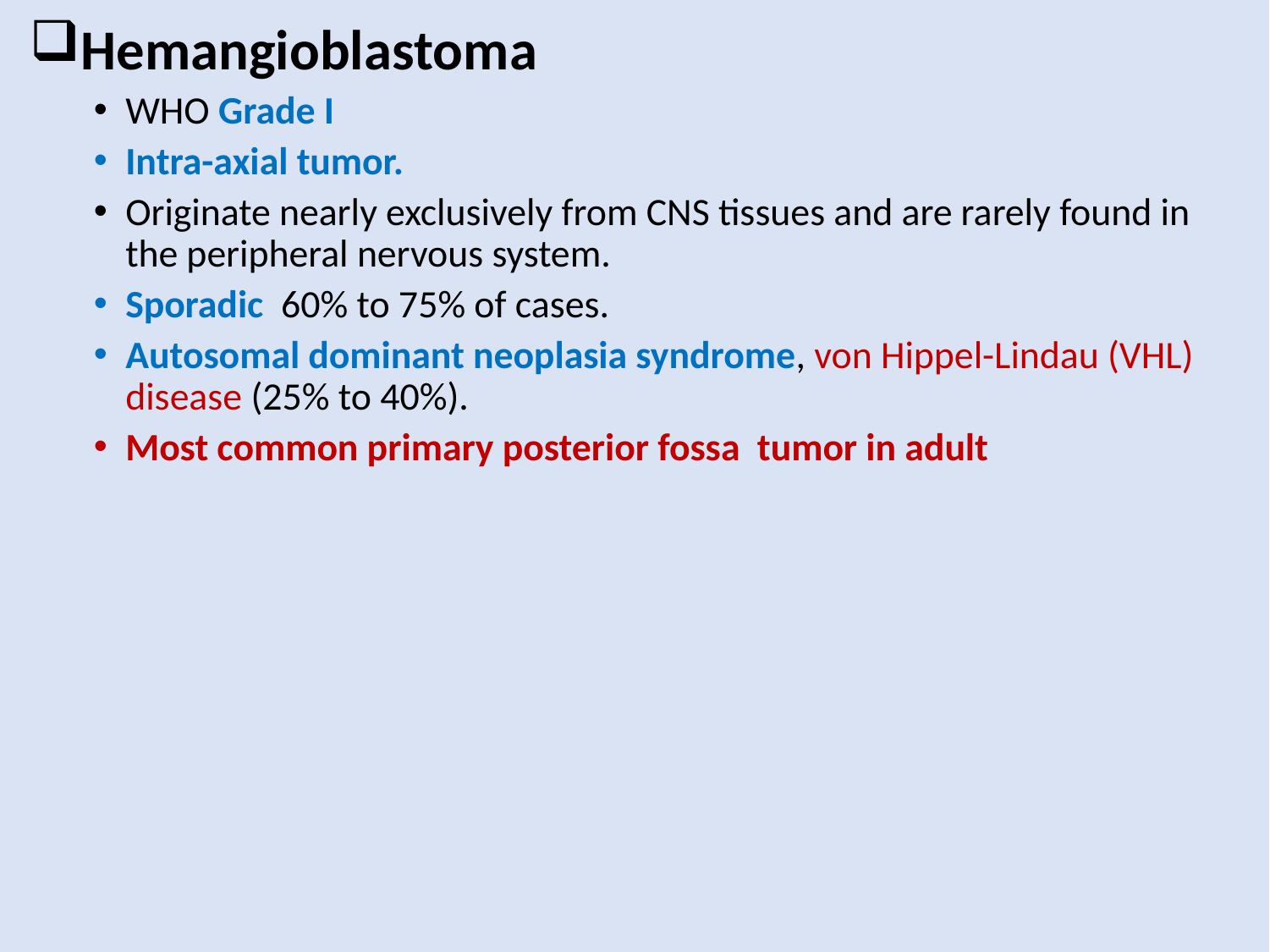

Hemangioblastoma
WHO Grade I
Intra-axial tumor.
Originate nearly exclusively from CNS tissues and are rarely found in the peripheral nervous system.
Sporadic  60% to 75% of cases.
Autosomal dominant neoplasia syndrome, von Hippel-Lindau (VHL) disease (25% to 40%).
Most common primary posterior fossa  tumor in adult